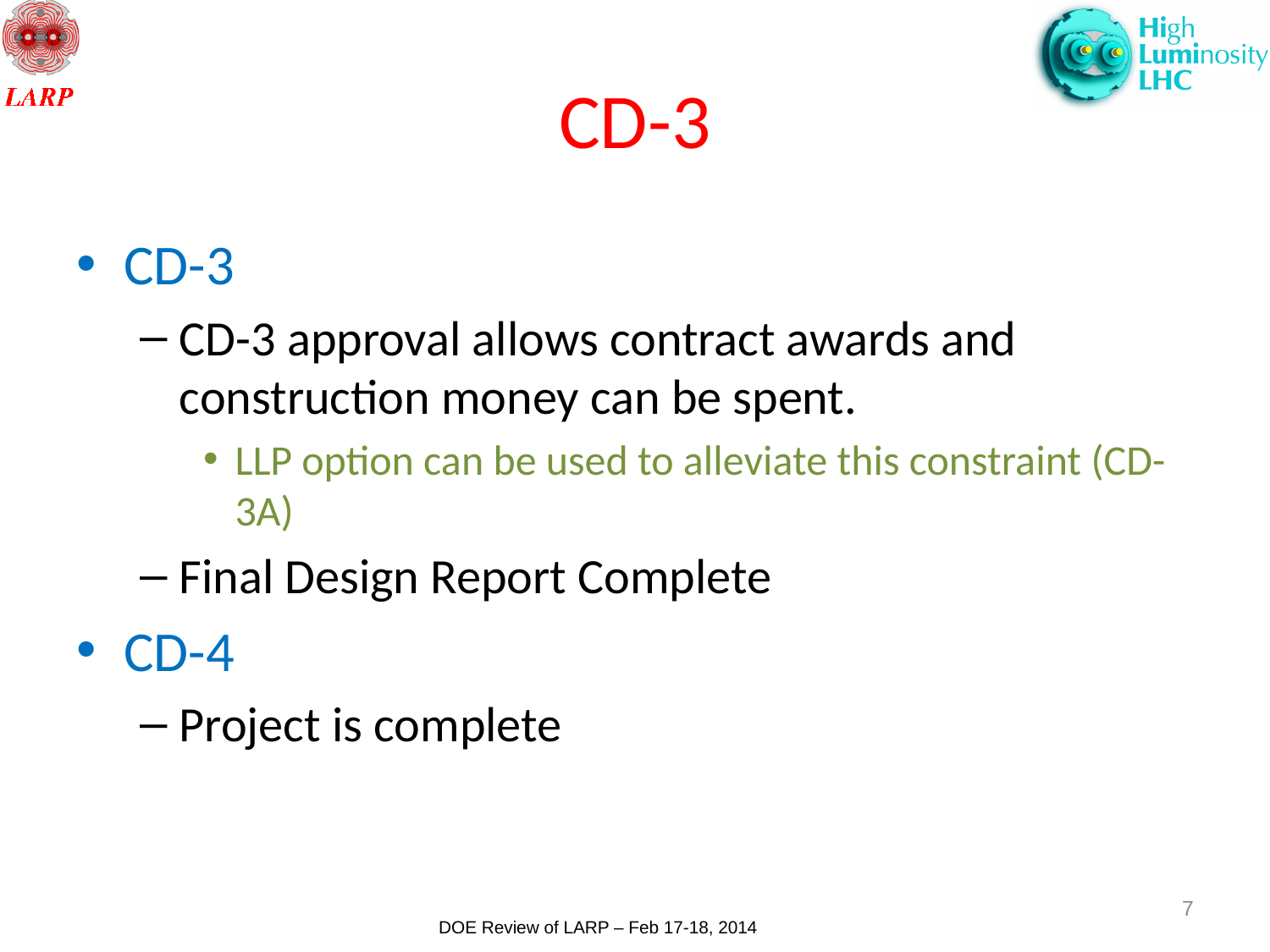

# CD-3
CD-3
CD-3 approval allows contract awards and construction money can be spent.
LLP option can be used to alleviate this constraint (CD-3A)
Final Design Report Complete
CD-4
Project is complete

7